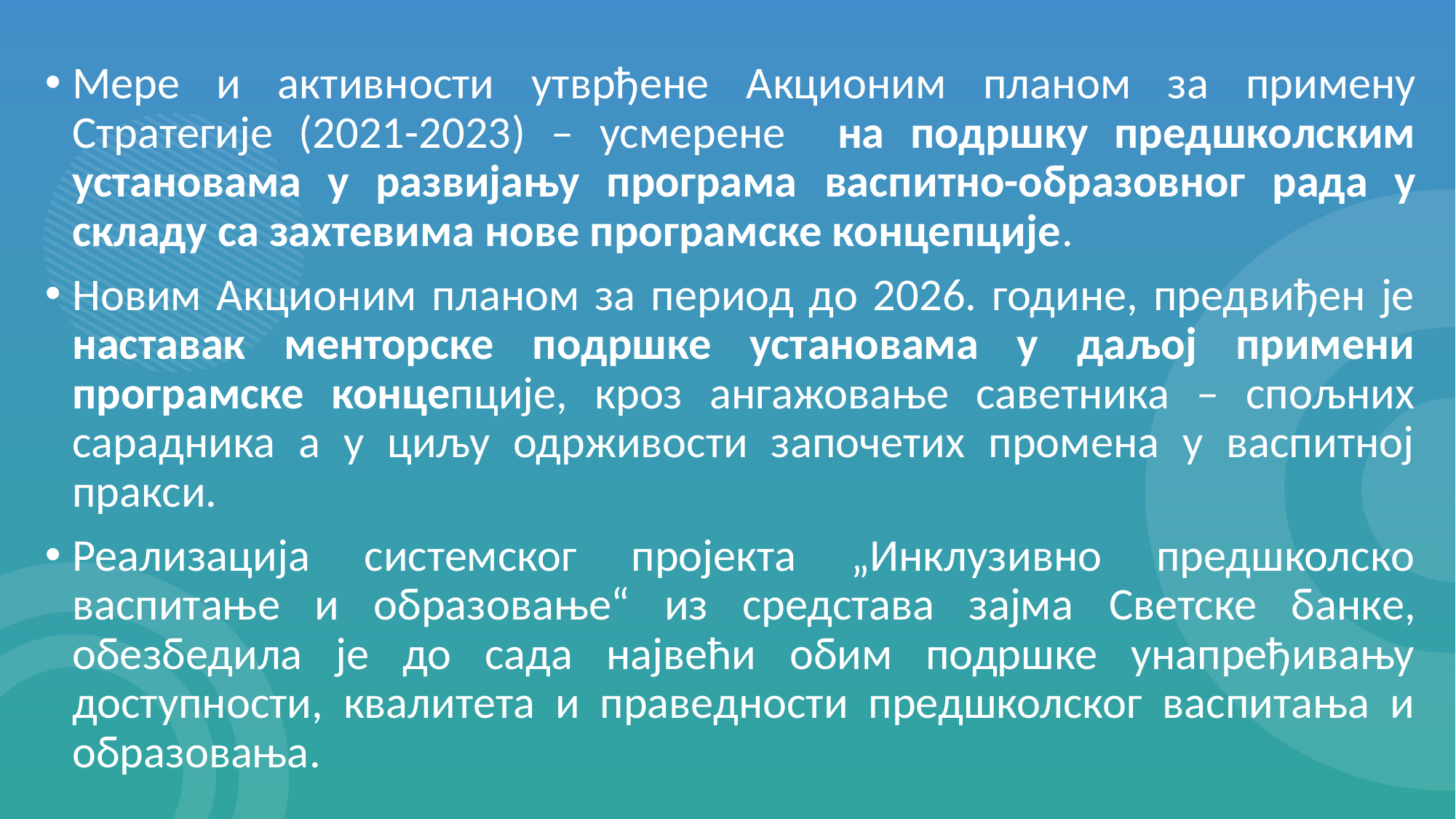

Мере и активности утврђене Акционим планом за примену Стратегије (2021-2023) – усмерене  на подршку предшколским установама у развијању програма васпитно-образовног рада у складу са захтевима нове програмске концепције.
Новим Акционим планом за период до 2026. године, предвиђен је наставак менторске подршке установама у даљој примени програмске концепције, кроз ангажовање саветника – спољних сарадника а у циљу одрживости започетих промена у васпитној пракси.
Реализација системског пројекта „Инклузивно предшколско васпитање и образовање“ из средстава зајма Светске банке, обезбедила је до сада највећи обим подршке унапређивању доступности, квалитета и праведности предшколског васпитања и образовања.